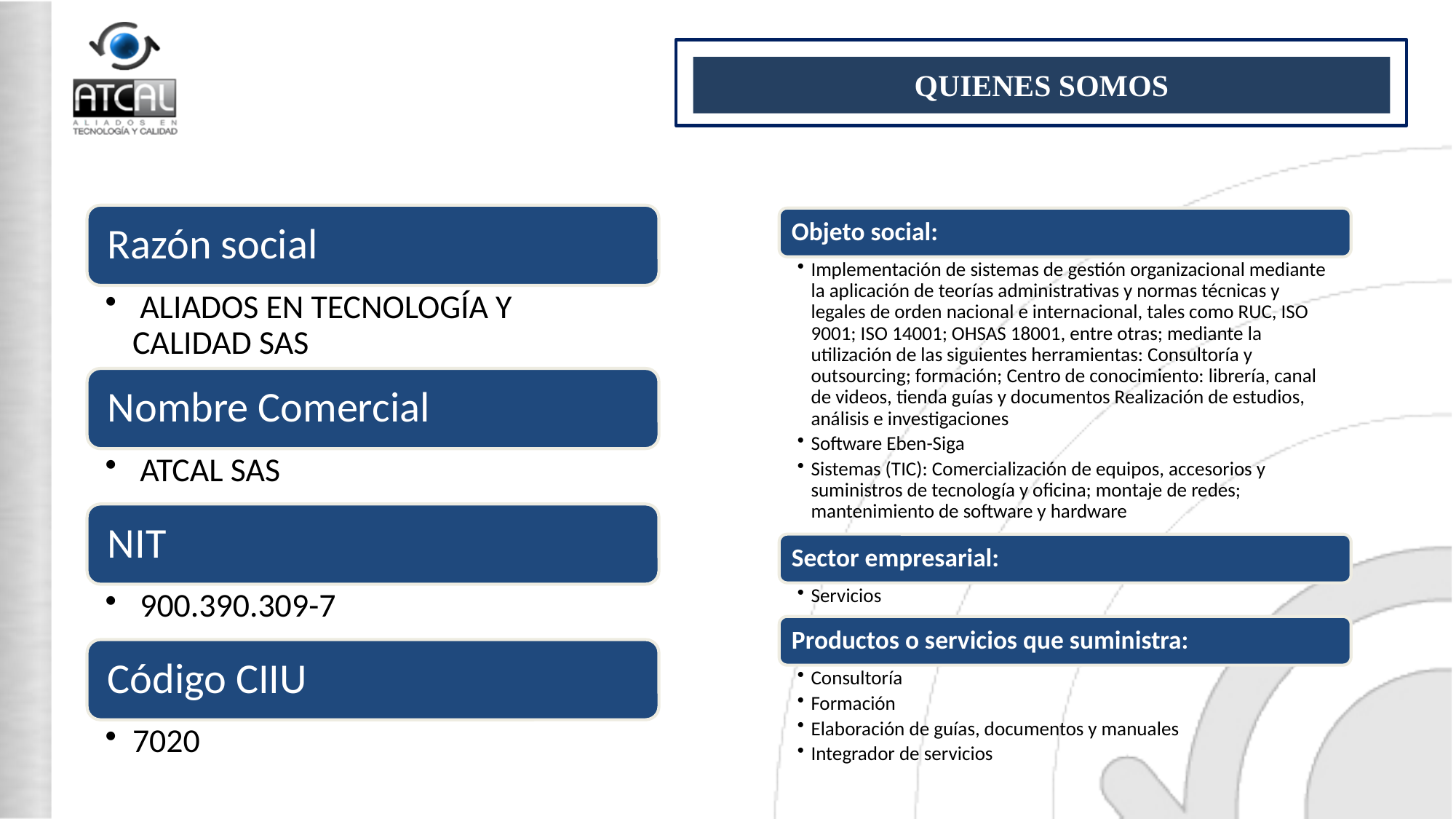

QUIENES SOMOS
Razón social
 ALIADOS EN TECNOLOGÍA Y CALIDAD SAS
Nombre Comercial
 ATCAL SAS
NIT
 900.390.309-7
Código CIIU
7020
Objeto social:
Implementación de sistemas de gestión organizacional mediante la aplicación de teorías administrativas y normas técnicas y legales de orden nacional e internacional, tales como RUC, ISO 9001; ISO 14001; OHSAS 18001, entre otras; mediante la utilización de las siguientes herramientas: Consultoría y outsourcing; formación; Centro de conocimiento: librería, canal de videos, tienda guías y documentos Realización de estudios, análisis e investigaciones
Software Eben-Siga
Sistemas (TIC): Comercialización de equipos, accesorios y suministros de tecnología y oficina; montaje de redes; mantenimiento de software y hardware
Sector empresarial:
Servicios
Productos o servicios que suministra:
Consultoría
Formación
Elaboración de guías, documentos y manuales
Integrador de servicios